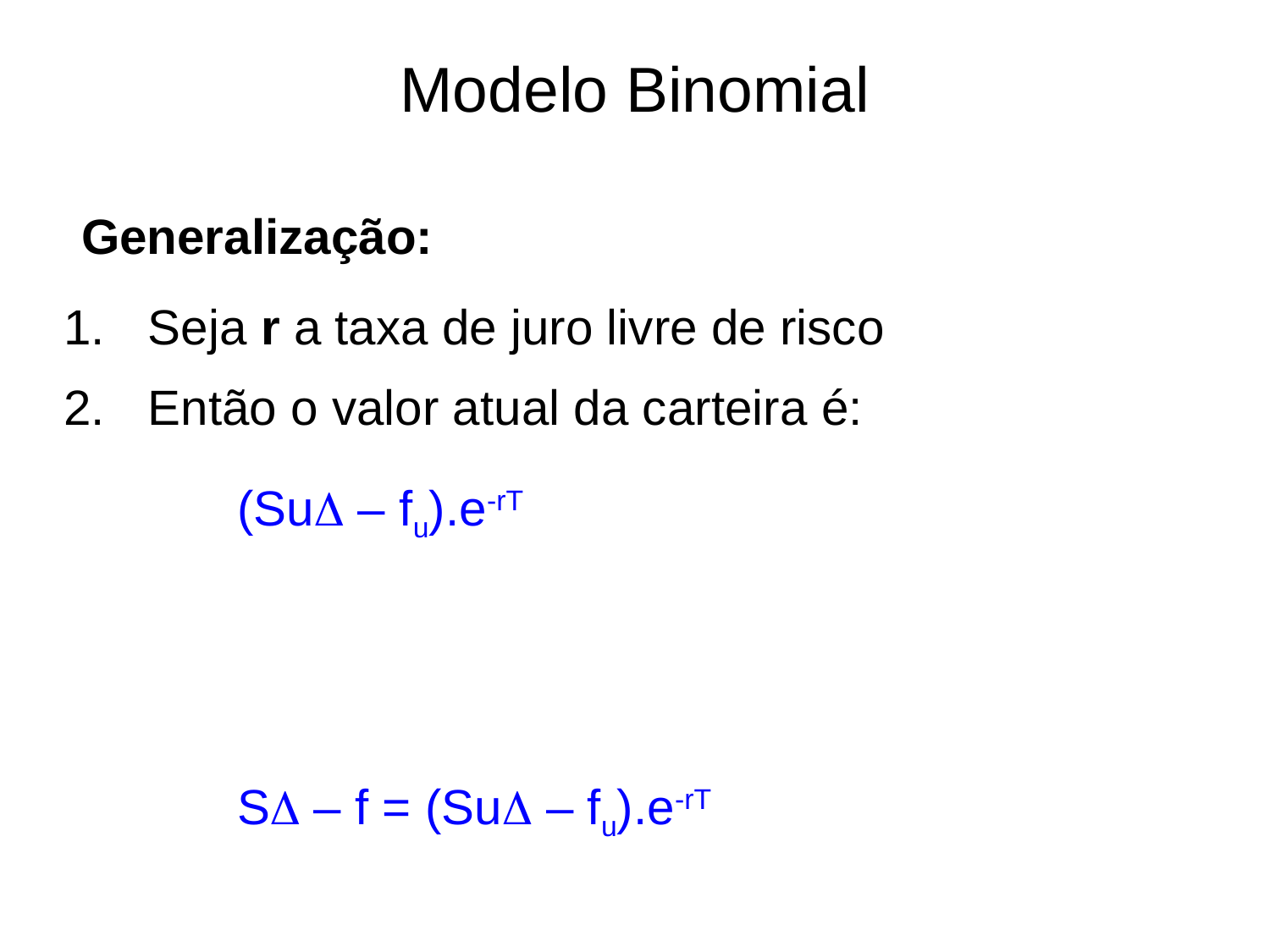

# Modelo Binomial
Generalização:
Seja r a taxa de juro livre de risco
Então o valor atual da carteira é:
(SuΔ – fu).e-rT

SΔ – f = (SuΔ – fu).e-rT